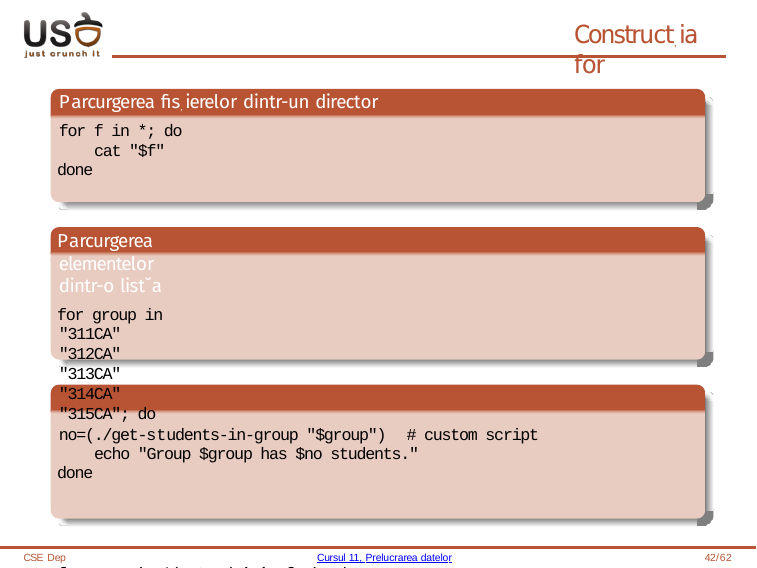

# Construct, ia for

Parcurgerea fis, ierelor dintr-un director
for f in *; do cat "$f"
done

Parcurgerea elementelor dintr-o list˘a
for group in "311CA" "312CA" "313CA" "314CA" "315CA"; do
no=(./get-students-in-group "$group")  # custom script echo "Group $group has $no students."
done

Parcurgerea utilizatorilor din sistem
for user in $(cut -d ’:’ -f 1); do
nlogins=$(last "$user" | grep "^$user" | wc -l)
echo "User $user logged in $nlogins times recently." done

CSE Dep
Cursul 11, Prelucrarea datelor
42/62